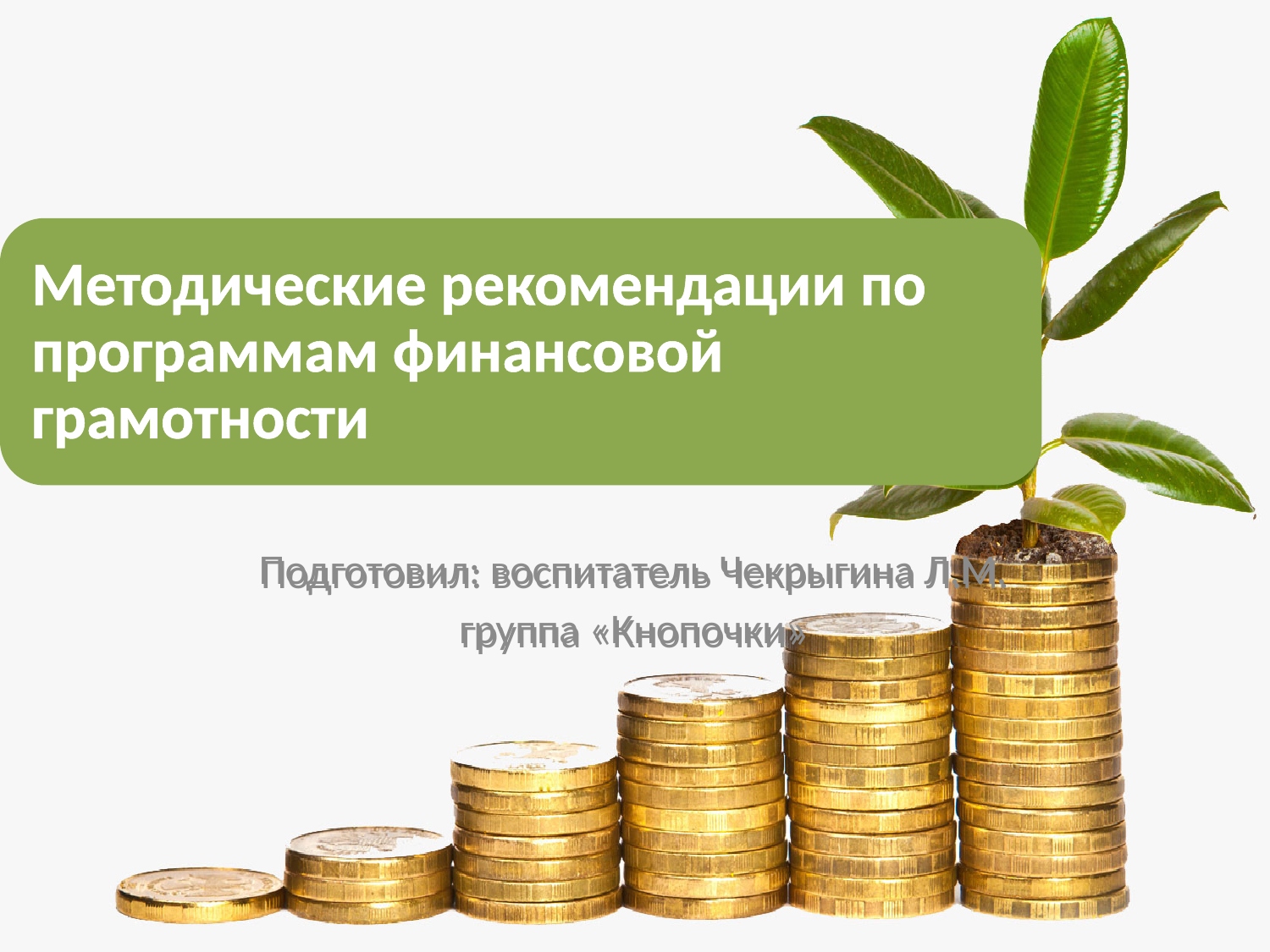

Методические рекомендации по программам финансовой грамотности
Подготовил: воспитатель Чекрыгина Л.М.
группа «Кнопочки»
Подготовил: воспитатель Чекрыгина Л.М.
группа «Кнопочки»